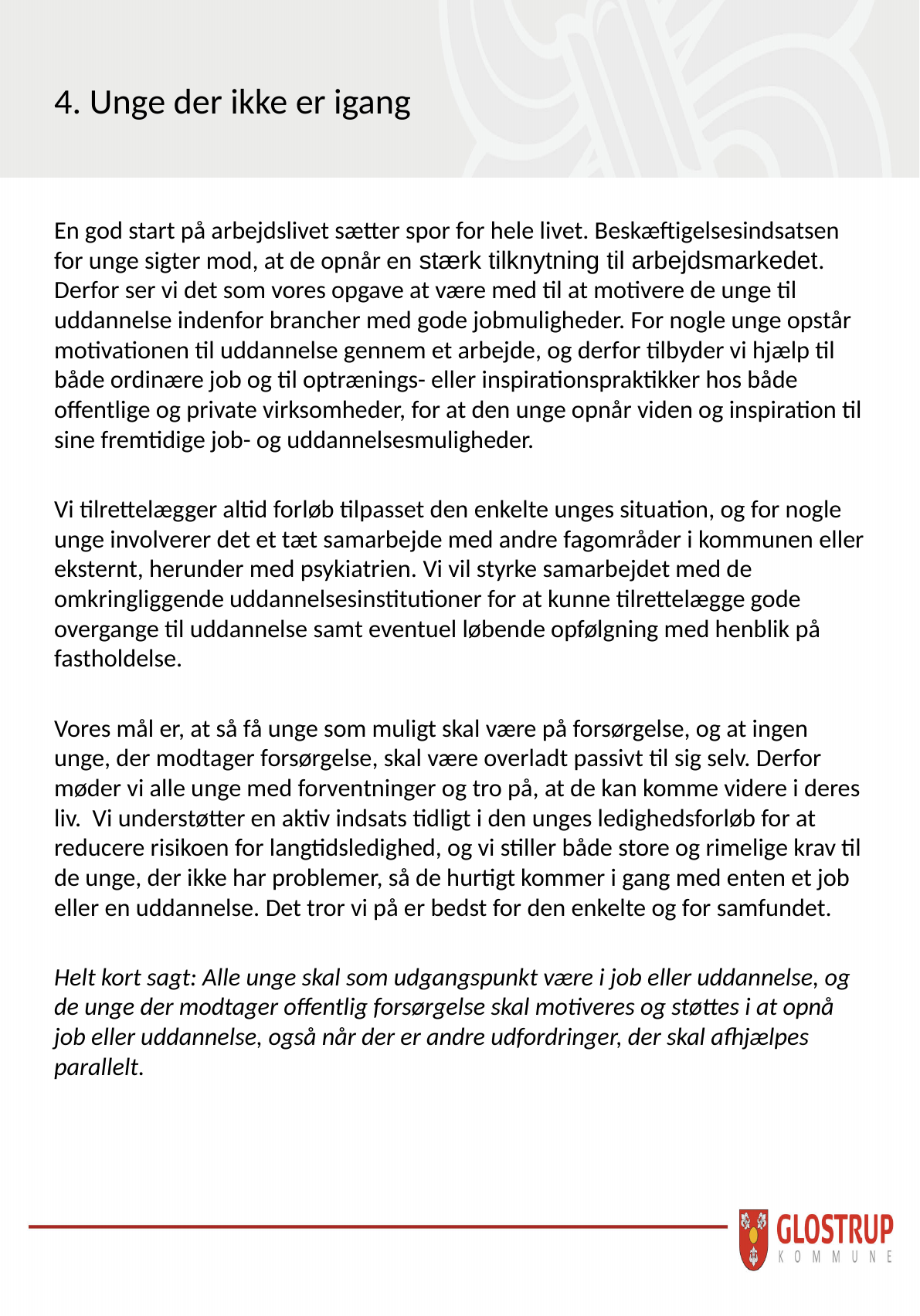

# 4. Unge der ikke er igang
En god start på arbejdslivet sætter spor for hele livet. Beskæftigelsesindsatsen for unge sigter mod, at de opnår en stærk tilknytning til arbejdsmarkedet. Derfor ser vi det som vores opgave at være med til at motivere de unge til uddannelse indenfor brancher med gode jobmuligheder. For nogle unge opstår motivationen til uddannelse gennem et arbejde, og derfor tilbyder vi hjælp til både ordinære job og til optrænings- eller inspirationspraktikker hos både offentlige og private virksomheder, for at den unge opnår viden og inspiration til sine fremtidige job- og uddannelsesmuligheder.

Vi tilrettelægger altid forløb tilpasset den enkelte unges situation, og for nogle unge involverer det et tæt samarbejde med andre fagområder i kommunen eller eksternt, herunder med psykiatrien. Vi vil styrke samarbejdet med de omkringliggende uddannelsesinstitutioner for at kunne tilrettelægge gode overgange til uddannelse samt eventuel løbende opfølgning med henblik på fastholdelse.

Vores mål er, at så få unge som muligt skal være på forsørgelse, og at ingen unge, der modtager forsørgelse, skal være overladt passivt til sig selv. Derfor møder vi alle unge med forventninger og tro på, at de kan komme videre i deres liv.  Vi understøtter en aktiv indsats tidligt i den unges ledighedsforløb for at reducere risikoen for langtidsledighed, og vi stiller både store og rimelige krav til de unge, der ikke har problemer, så de hurtigt kommer i gang med enten et job eller en uddannelse. Det tror vi på er bedst for den enkelte og for samfundet.

Helt kort sagt: Alle unge skal som udgangspunkt være i job eller uddannelse, og de unge der modtager offentlig forsørgelse skal motiveres og støttes i at opnå job eller uddannelse, også når der er andre udfordringer, der skal afhjælpes parallelt.